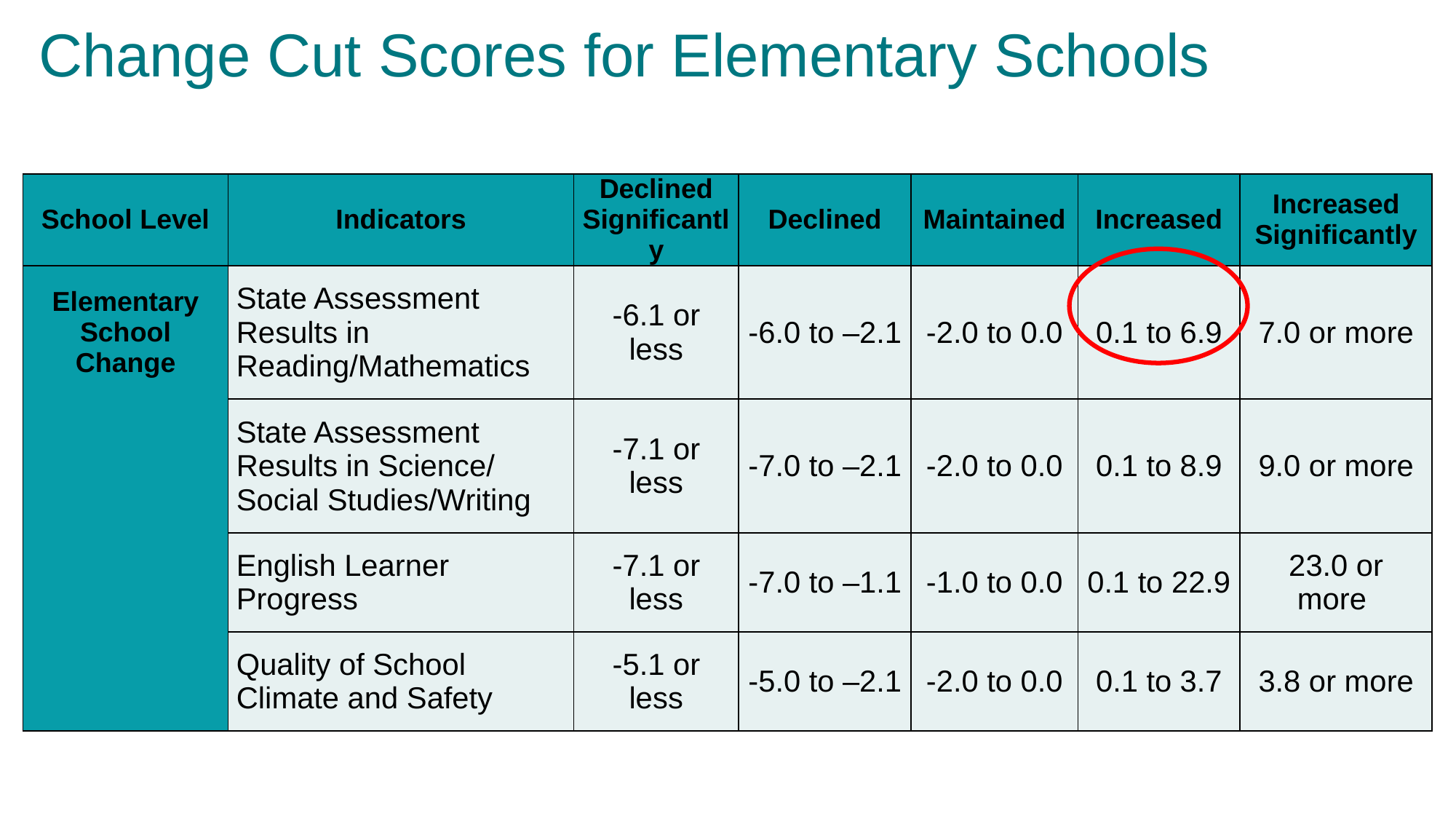

# Change Cut Scores for Elementary Schools
| School Level | Indicators | Declined Significantly | Declined | Maintained | Increased | Increased Significantly |
| --- | --- | --- | --- | --- | --- | --- |
| Elementary School Change | State Assessment Results in Reading/Mathematics | -6.1 or less | -6.0 to –2.1 | -2.0 to 0.0 | 0.1 to 6.9 | 7.0 or more |
|  | State Assessment Results in Science/ Social Studies/Writing | -7.1 or less | -7.0 to –2.1 | -2.0 to 0.0 | 0.1 to 8.9 | 9.0 or more |
|  | English Learner Progress | -7.1 or less | -7.0 to –1.1 | -1.0 to 0.0 | 0.1 to 22.9 | 23.0 or more |
|  | Quality of School Climate and Safety | -5.1 or less | -5.0 to –2.1 | -2.0 to 0.0 | 0.1 to 3.7 | 3.8 or more |